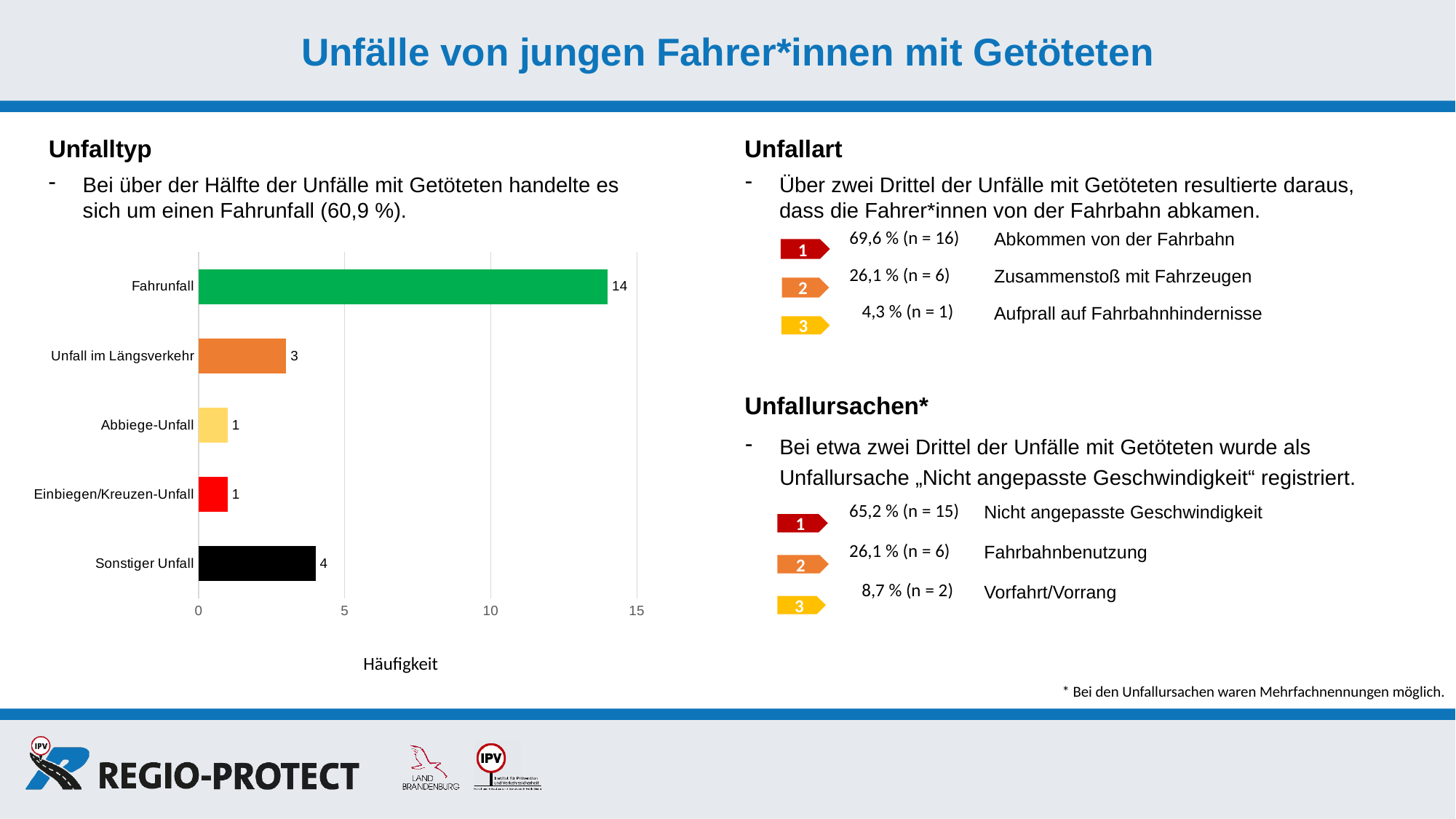

Unfälle von jungen Fahrer*innen mit Getöteten
        Unfallart
Über zwei Drittel der Unfälle mit Getöteten resultierte daraus, dass die Fahrer*innen von der Fahrbahn abkamen.

Unfalltyp
Bei über der Hälfte der Unfälle mit Getöteten handelte es sich um einen Fahrunfall (60,9 %).
|  |  |
| --- | --- |
| 69,6 % (n = 16) | Abkommen von der Fahrbahn |
| 26,1 % (n = 6) | Zusammenstoß mit Fahrzeugen |
| 4,3 % (n = 1) | Aufprall auf Fahrbahnhindernisse |
|  |  |
1
2

### Chart

| Category | Anzahl Unfälle |
|---|---|
| Fahrunfall | 14.0 |
| Unfall im Längsverkehr | 3.0 |
| Abbiege-Unfall | 1.0 |
| Einbiegen/Kreuzen-Unfall | 1.0 |
| Sonstiger Unfall | 4.0 |
3
        Unfallursachen*
Bei etwa zwei Drittel der Unfälle mit Getöteten wurde als Unfallursache „Nicht angepasste Geschwindigkeit“ registriert.
|  |  |
| --- | --- |
| 65,2 % (n = 15) | Nicht angepasste Geschwindigkeit |
| 26,1 % (n = 6) | Fahrbahnbenutzung |
| 8,7 % (n = 2) | Vorfahrt/Vorrang |
1
2
3
Häufigkeit
* Bei den Unfallursachen waren Mehrfachnennungen möglich.